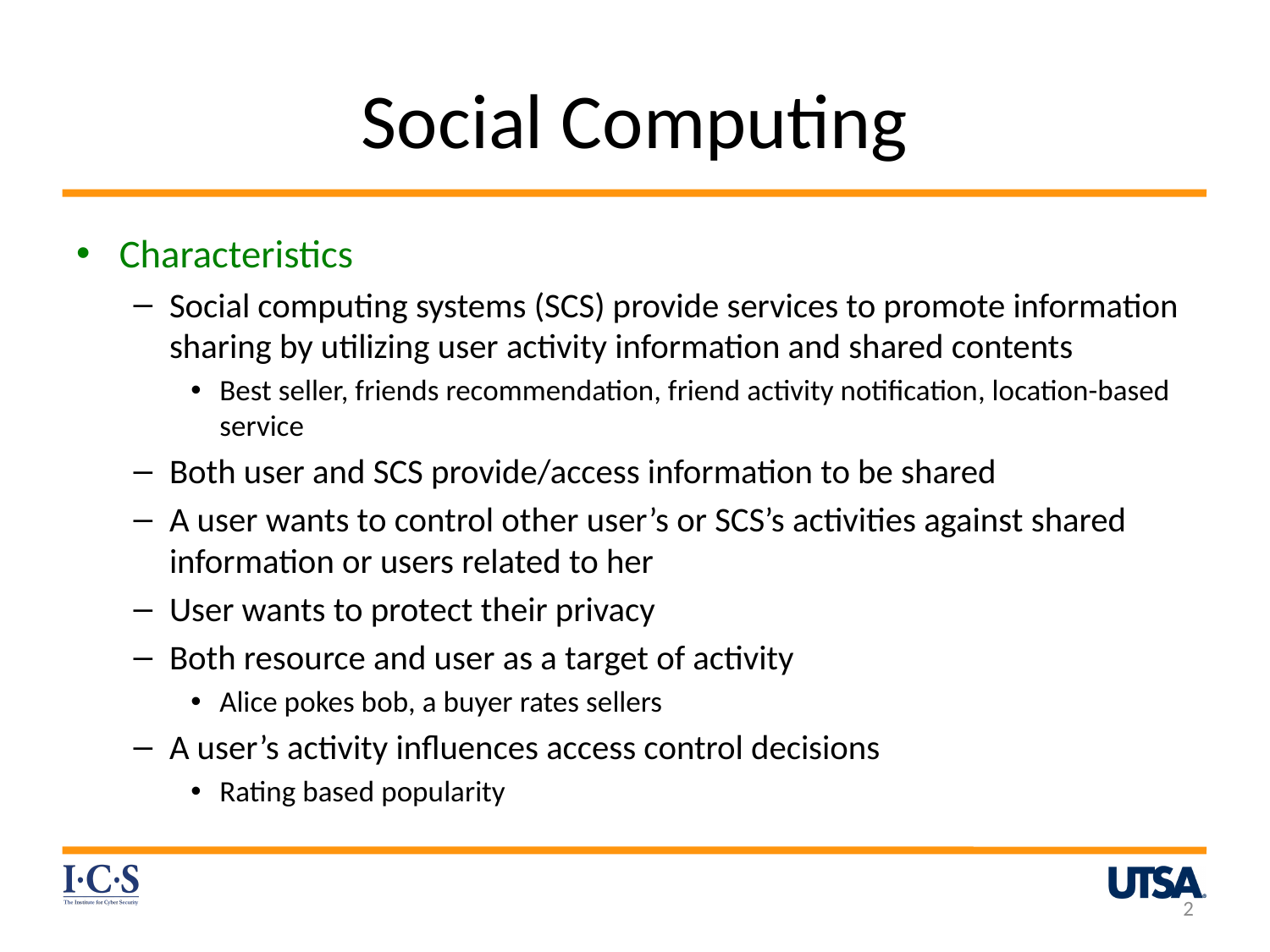

# Social Computing
Characteristics
Social computing systems (SCS) provide services to promote information sharing by utilizing user activity information and shared contents
Best seller, friends recommendation, friend activity notification, location-based service
Both user and SCS provide/access information to be shared
A user wants to control other user’s or SCS’s activities against shared information or users related to her
User wants to protect their privacy
Both resource and user as a target of activity
Alice pokes bob, a buyer rates sellers
A user’s activity influences access control decisions
Rating based popularity
2